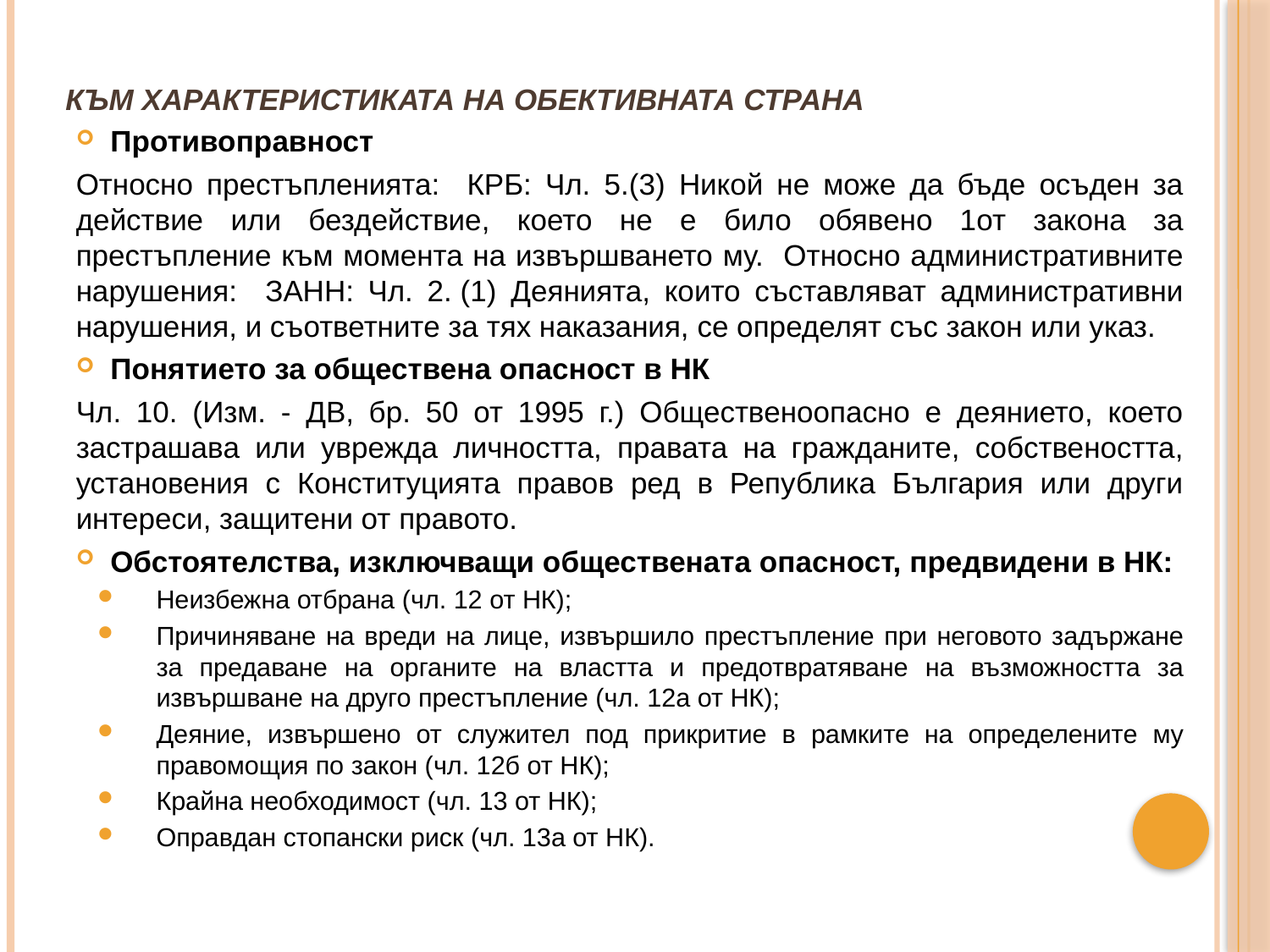

# Към характеристиката на обективната страна
Противоправност
Относно престъпленията:  КРБ: Чл. 5.(3) Никой не може да бъде осъден за действие или бездействие, което не е било обявено 1от закона за престъпление към момента на извършването му.  Относно административните нарушения:  ЗАНН: Чл. 2. (1) Деянията, които съставляват административни нарушения, и съответните за тях наказания, се определят със закон или указ.
Понятието за обществена опасност в НК
Чл. 10. (Изм. - ДВ, бр. 50 от 1995 г.) Общественоопасно е деянието, което застрашава или уврежда личността, правата на гражданите, собствеността, установения с Конституцията правов ред в Република България или други интереси, защитени от правото.
Обстоятелства, изключващи обществената опасност, предвидени в НК:
Неизбежна отбрана (чл. 12 от НК);
Причиняване на вреди на лице, извършило престъпление при неговото задържане за предаване на органите на властта и предотвратяване на възможността за извършване на друго престъпление (чл. 12а от НК);
Деяние, извършено от служител под прикритие в рамките на определените му правомощия по закон (чл. 12б от НК);
Крайна необходимост (чл. 13 от НК);
Оправдан стопански риск (чл. 13а от НК).